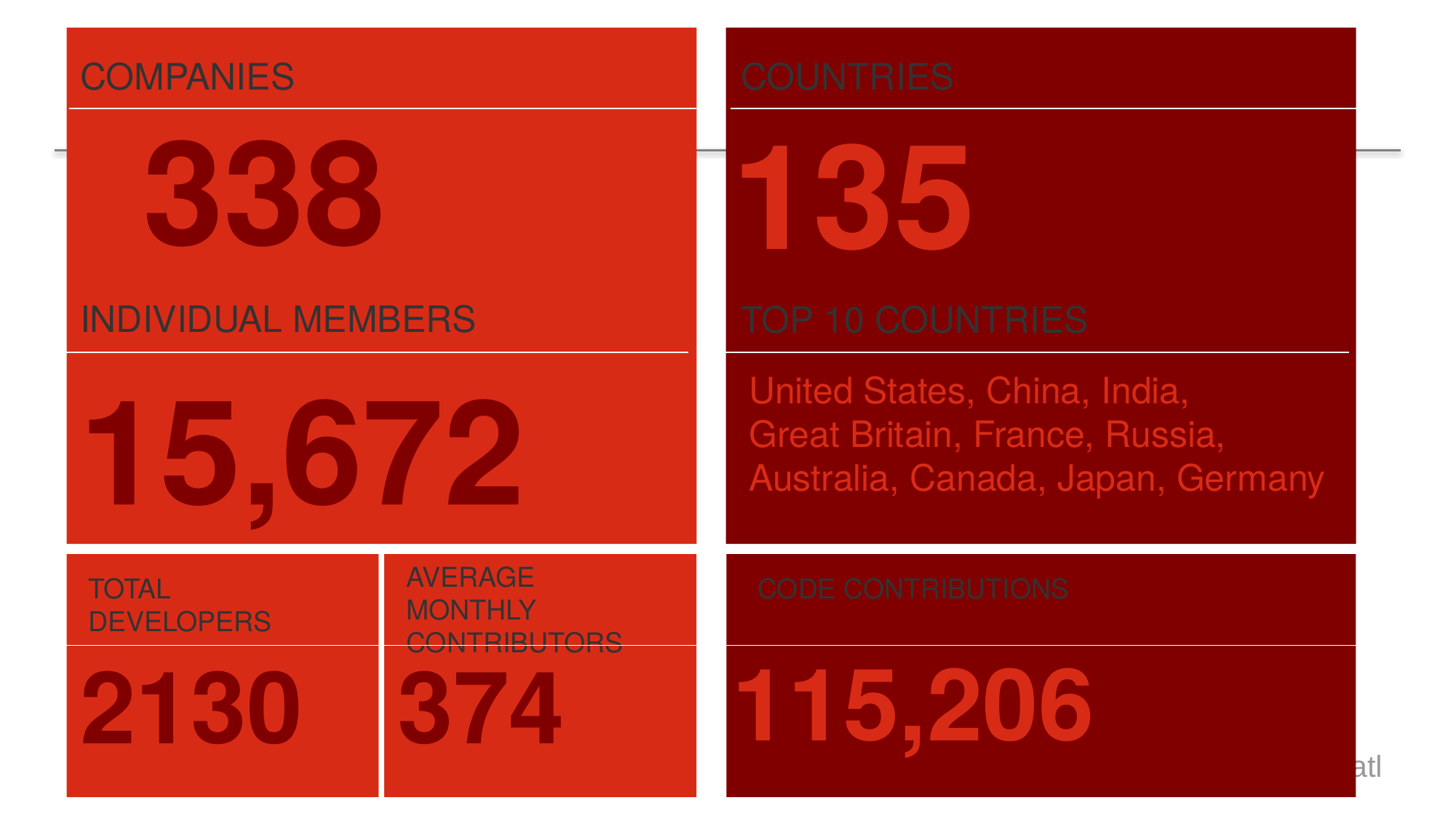

COMPANIES
COUNTRIES
135
338
INDIVIDUAL MEMBERS
TOP 10 COUNTRIES
United States, China, India,
Great Britain, France, Russia, Australia, Canada, Japan, Germany

15,672

AVERAGE MONTHLY
CONTRIBUTORS

TOTAL DEVELOPERS
CODE CONTRIBUTIONS
115,206
2130
374